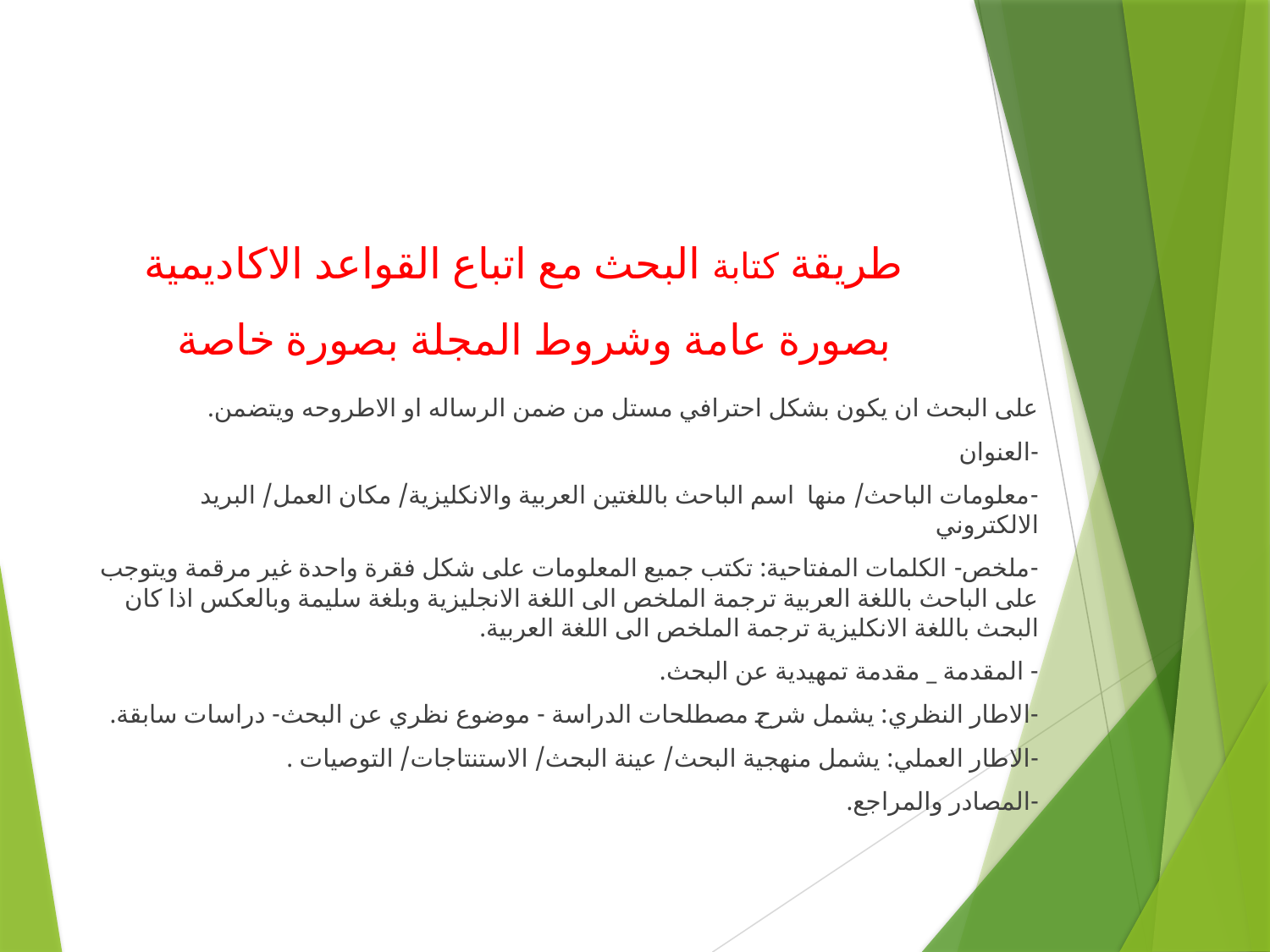

# طريقة كتابة البحث مع اتباع القواعد الاكاديمية بصورة عامة وشروط المجلة بصورة خاصة
على البحث ان يكون بشكل احترافي مستل من ضمن الرساله او الاطروحه ويتضمن.
-العنوان
-معلومات الباحث/ منها  اسم الباحث باللغتين العربية والانكليزية/ مكان العمل/ البريد الالكتروني
-ملخص- الكلمات المفتاحية: تكتب جميع المعلومات على شكل فقرة واحدة غير مرقمة ويتوجب على الباحث باللغة العربية ترجمة الملخص الى اللغة الانجليزية وبلغة سليمة وبالعكس اذا كان البحث باللغة الانكليزية ترجمة الملخص الى اللغة العربية.
- المقدمة _ مقدمة تمهيدية عن البحث.
-الاطار النظري: يشمل شرح مصطلحات الدراسة - موضوع نظري عن البحث- دراسات سابقة.
-الاطار العملي: يشمل منهجية البحث/ عينة البحث/ الاستنتاجات/ التوصيات .
-المصادر والمراجع.